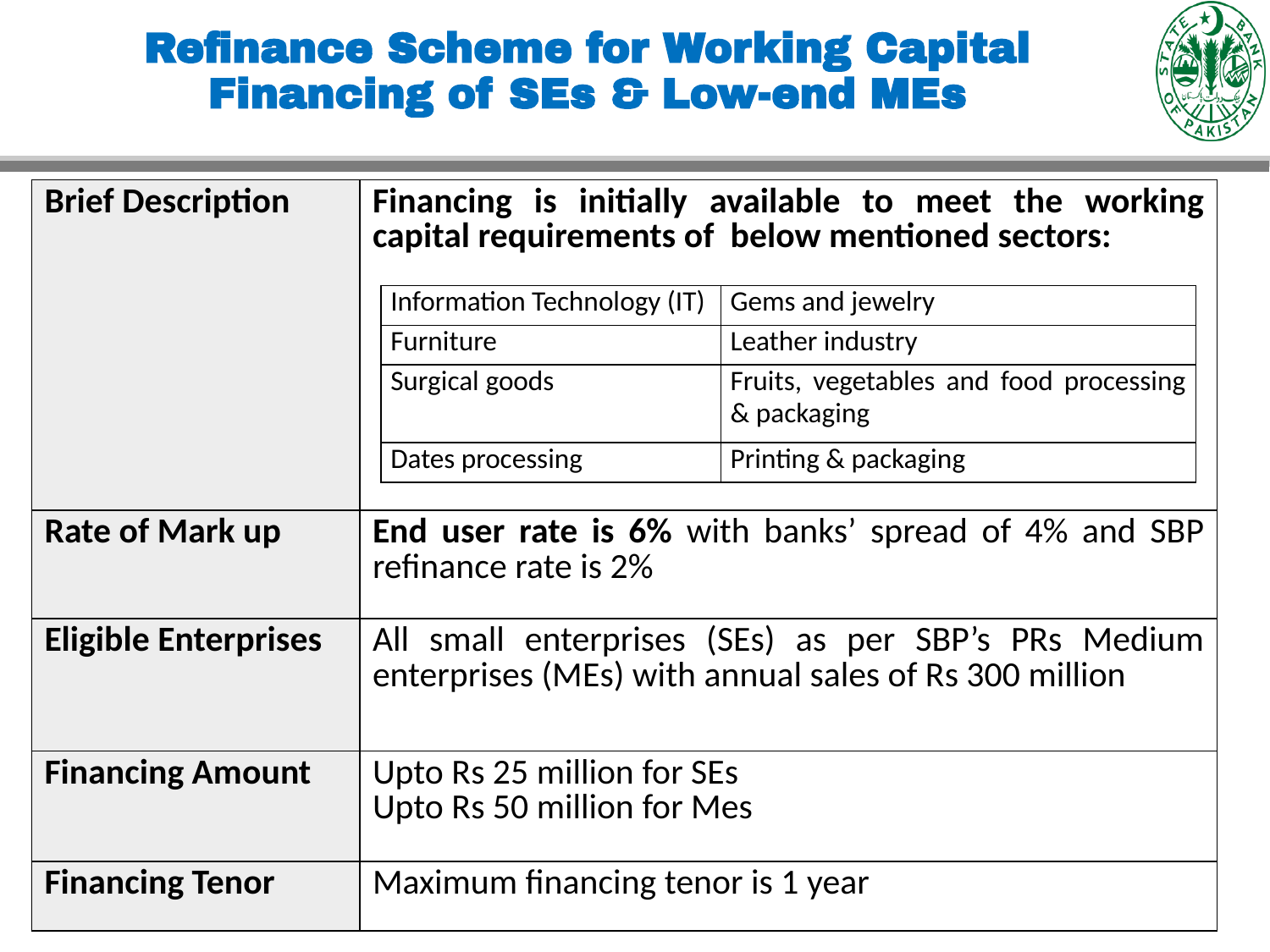

# Refinance Scheme for Working Capital Financing of SEs & Low-end MEs
| Brief Description | Financing is initially available to meet the working capital requirements of below mentioned sectors: |
| --- | --- |
| Rate of Mark up | End user rate is 6% with banks’ spread of 4% and SBP refinance rate is 2% |
| Eligible Enterprises | All small enterprises (SEs) as per SBP’s PRs Medium enterprises (MEs) with annual sales of Rs 300 million |
| Financing Amount | Upto Rs 25 million for SEs Upto Rs 50 million for Mes |
| Financing Tenor | Maximum financing tenor is 1 year |
| Information Technology (IT) | Gems and jewelry |
| --- | --- |
| Furniture | Leather industry |
| Surgical goods | Fruits, vegetables and food processing & packaging |
| Dates processing | Printing & packaging |